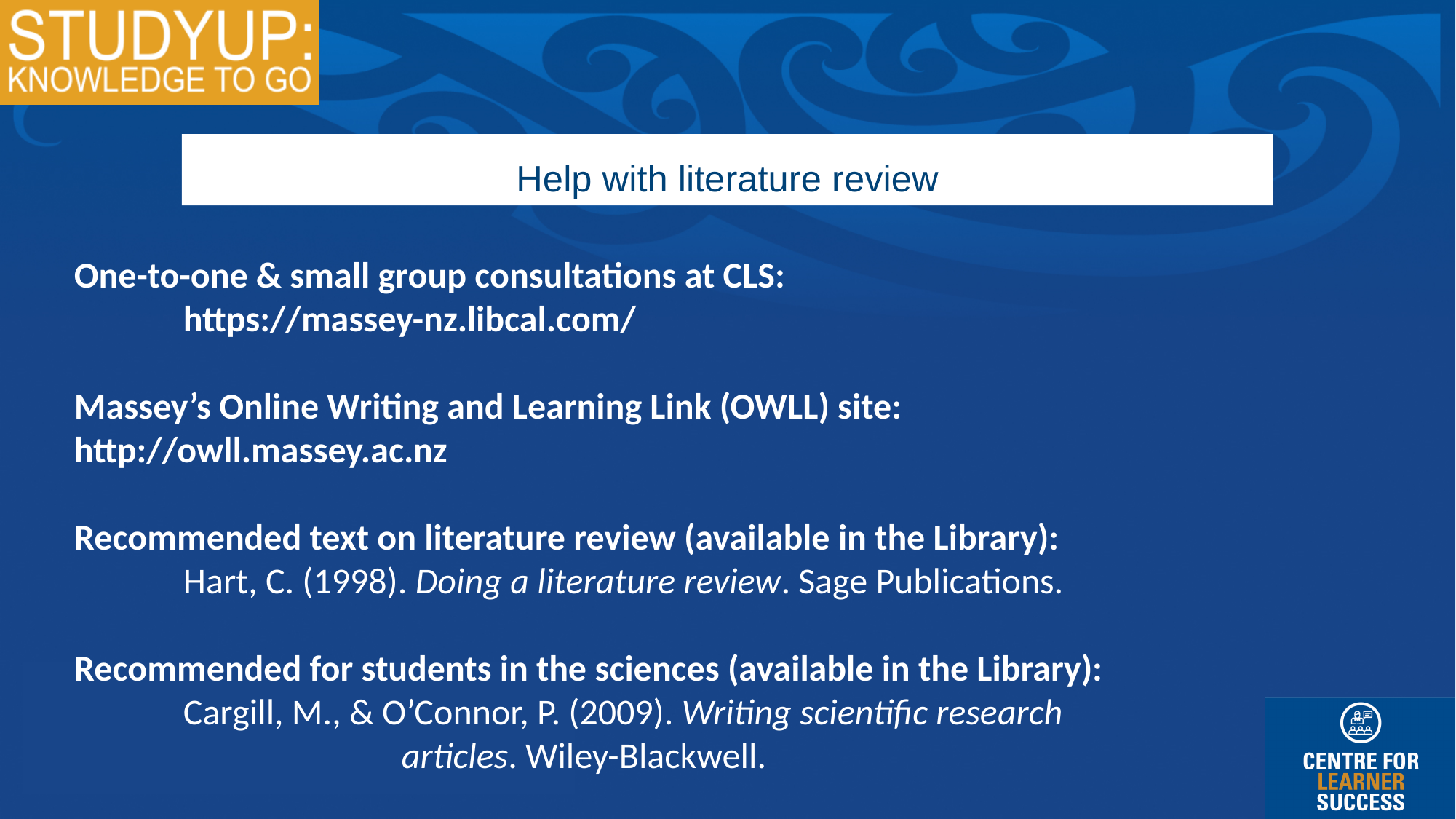

Help with literature review

One-to-one & small group consultations at CLS:
	https://massey-nz.libcal.com/

Massey’s Online Writing and Learning Link (OWLL) site: 	http://owll.massey.ac.nz

Recommended text on literature review (available in the Library):
    	Hart, C. (1998). Doing a literature review. Sage Publications.

Recommended for students in the sciences (available in the Library):
    	Cargill, M., & O’Connor, P. (2009). Writing scientific research 			articles. Wiley-Blackwell.